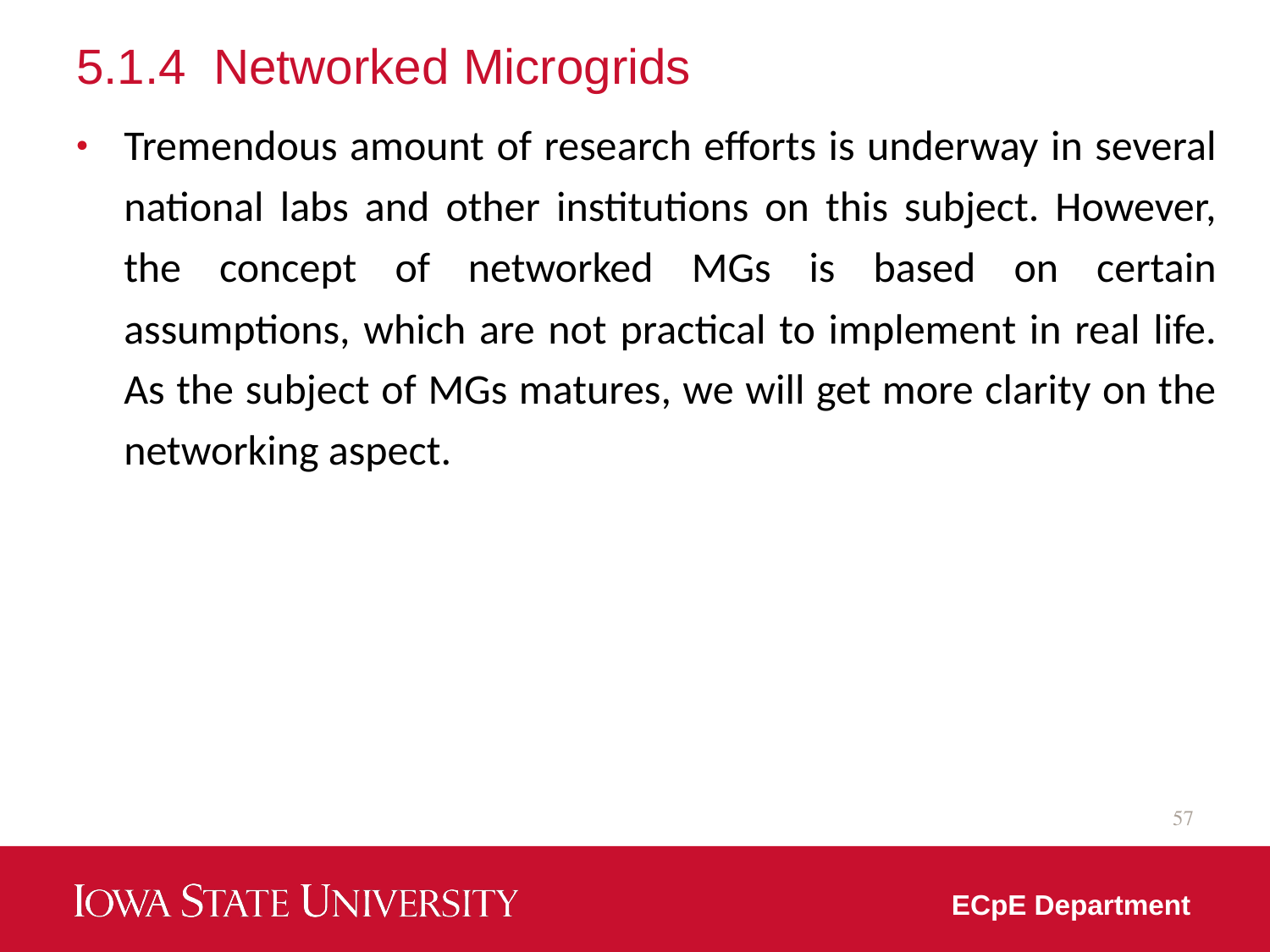

# 5.1.4  Networked Microgrids
Tremendous amount of research efforts is underway in several national labs and other institutions on this subject. However, the concept of networked MGs is based on certain assumptions, which are not practical to implement in real life. As the subject of MGs matures, we will get more clarity on the networking aspect.
57
ECpE Department